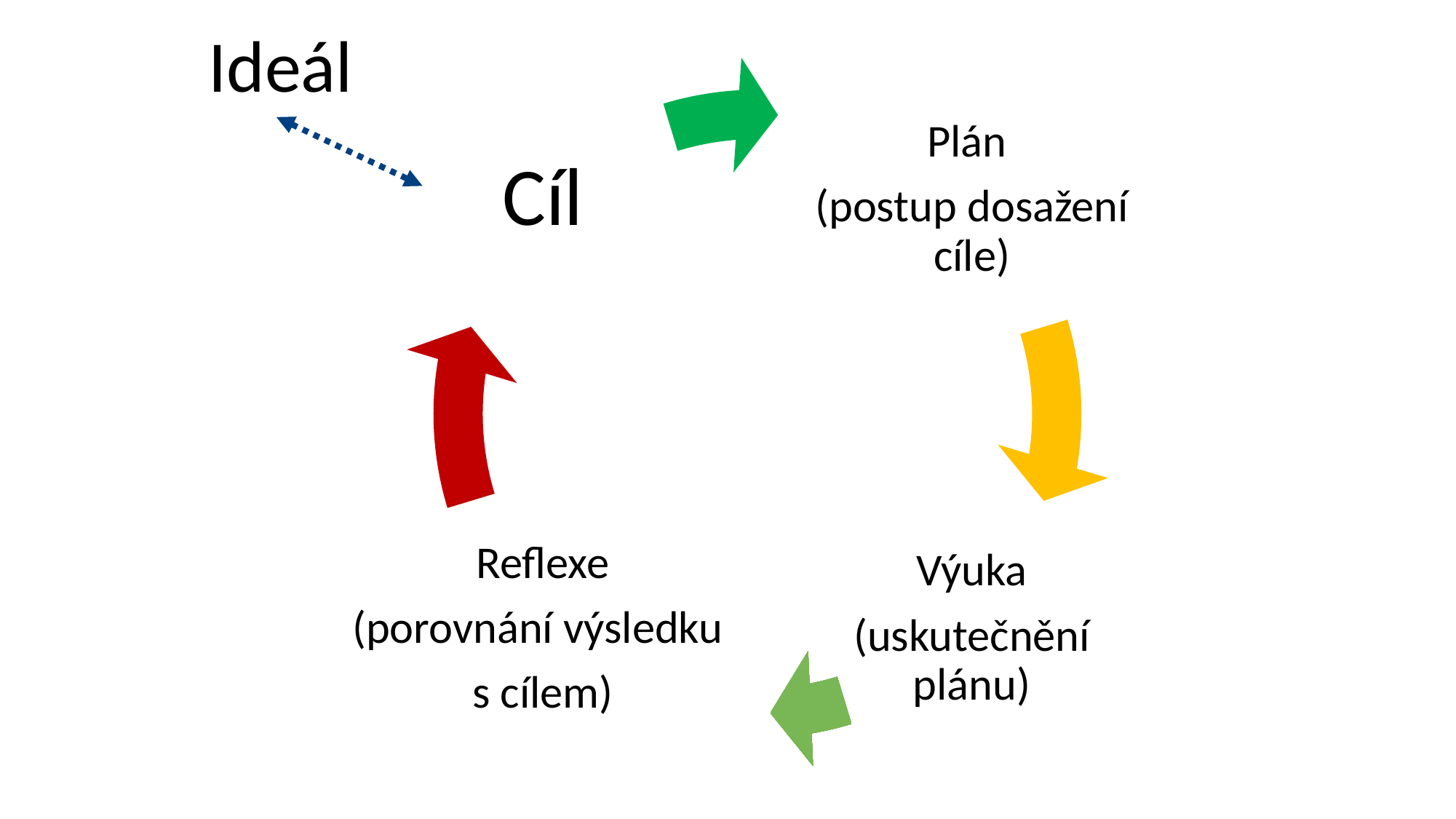

Ideál
Plán
(postup dosažení cíle)
Výuka
(uskutečnění plánu)
Reflexe
(porovnání výsledku
s cílem)
Cíl